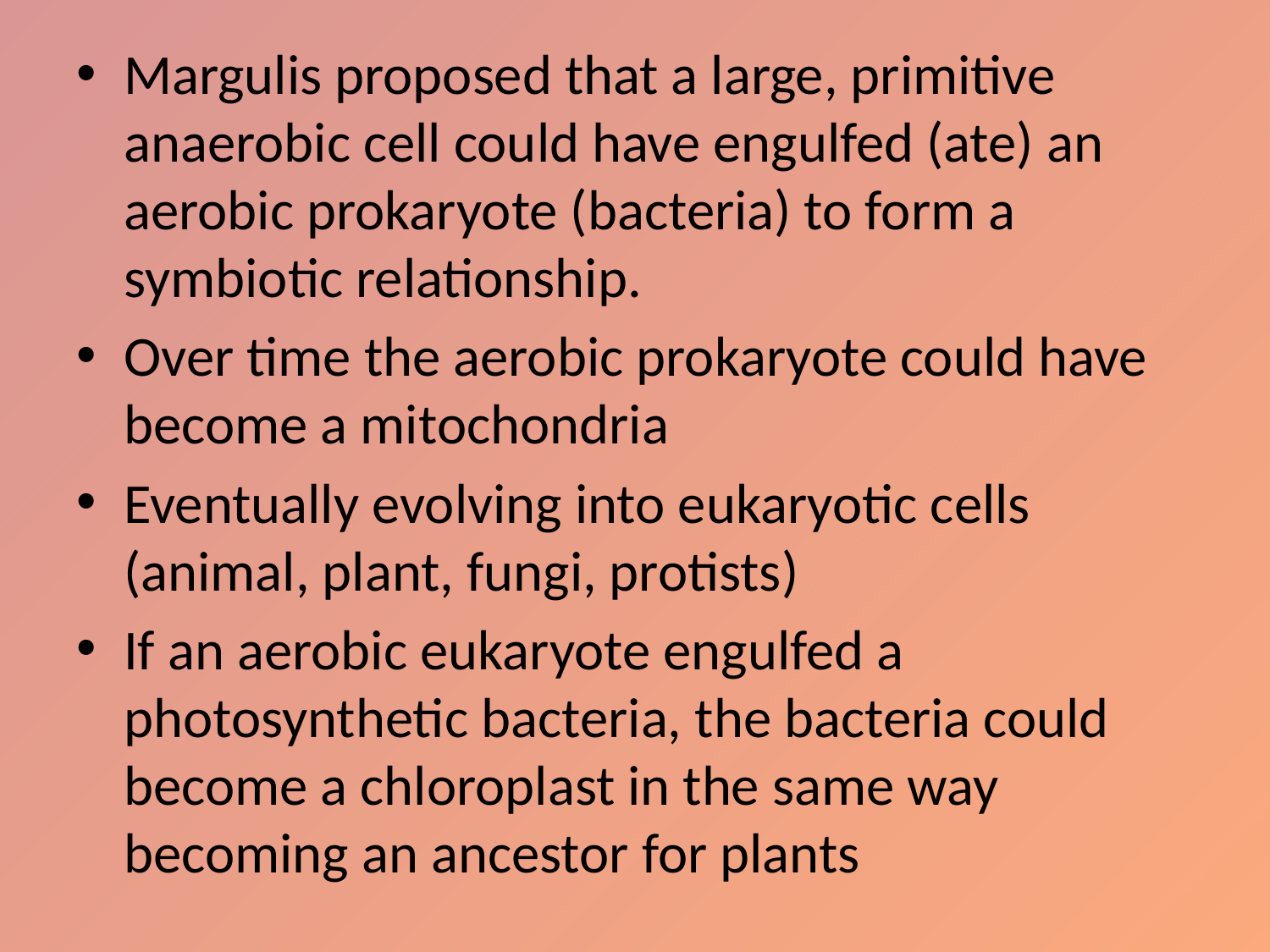

Margulis proposed that a large, primitive anaerobic cell could have engulfed (ate) an aerobic prokaryote (bacteria) to form a symbiotic relationship.
Over time the aerobic prokaryote could have become a mitochondria
Eventually evolving into eukaryotic cells (animal, plant, fungi, protists)
If an aerobic eukaryote engulfed a photosynthetic bacteria, the bacteria could become a chloroplast in the same way becoming an ancestor for plants